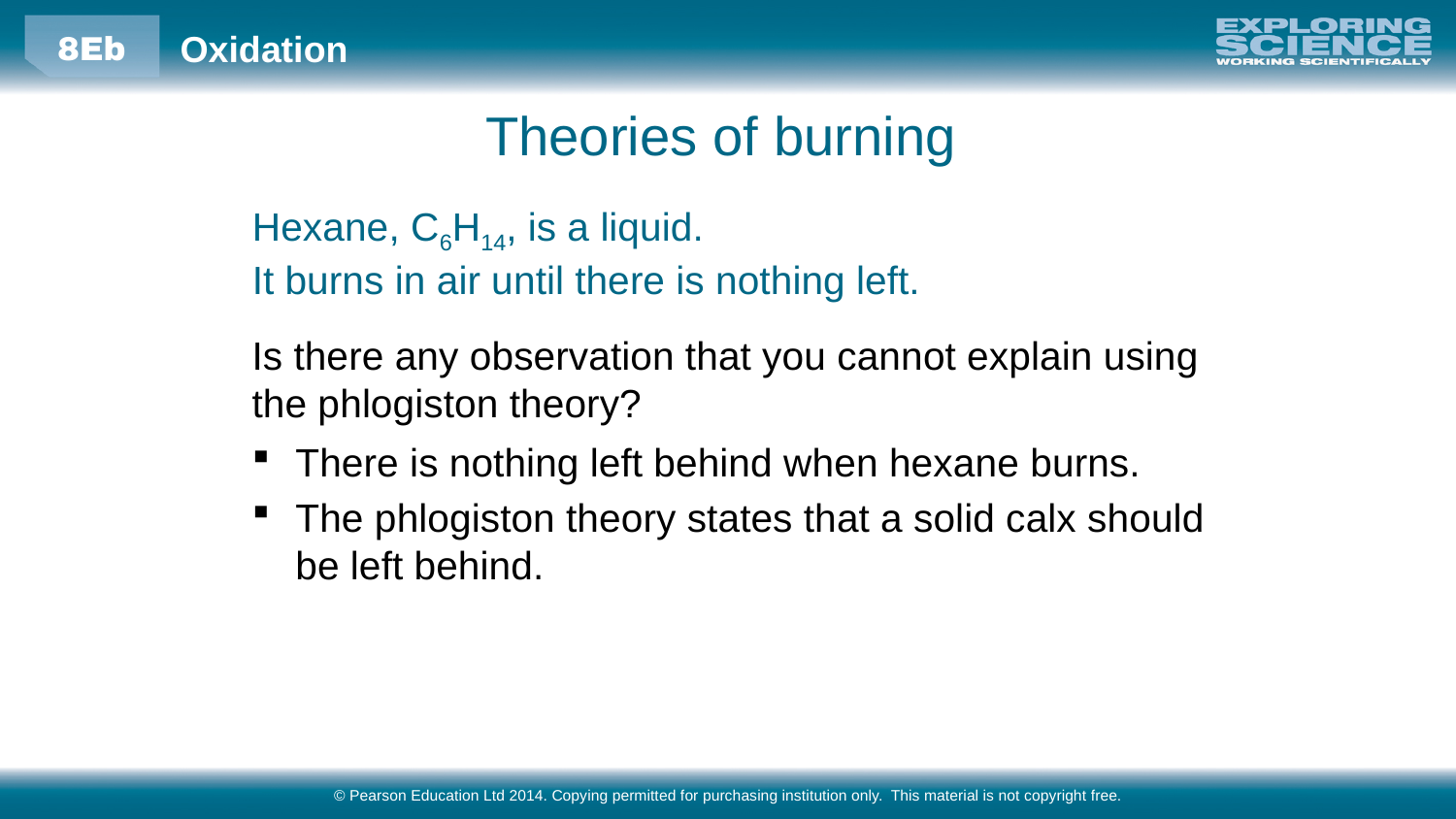

Theories of burning
Hexane, C6H14, is a liquid.
It burns in air until there is nothing left.
Is there any observation that you cannot explain using the phlogiston theory?
There is nothing left behind when hexane burns.
The phlogiston theory states that a solid calx should be left behind.
© Pearson Education Ltd 2014. Copying permitted for purchasing institution only.  This material is not copyright free.